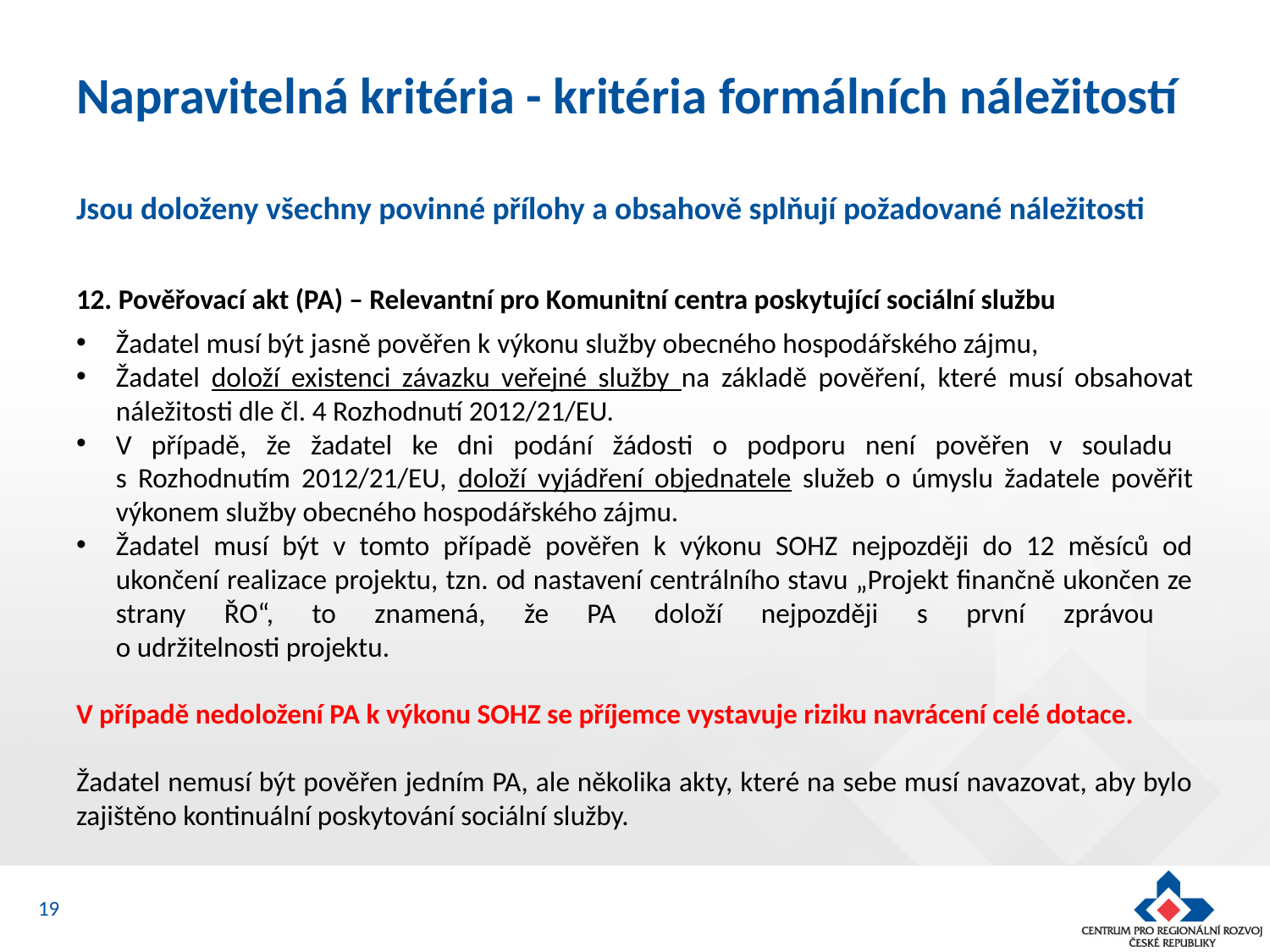

# Napravitelná kritéria - kritéria formálních náležitostí
Jsou doloženy všechny povinné přílohy a obsahově splňují požadované náležitosti

12. Pověřovací akt (PA) – Relevantní pro Komunitní centra poskytující sociální službu
Žadatel musí být jasně pověřen k výkonu služby obecného hospodářského zájmu,
Žadatel doloží existenci závazku veřejné služby na základě pověření, které musí obsahovat náležitosti dle čl. 4 Rozhodnutí 2012/21/EU.
V případě, že žadatel ke dni podání žádosti o podporu není pověřen v souladu
s Rozhodnutím 2012/21/EU, doloží vyjádření objednatele služeb o úmyslu žadatele pověřit výkonem služby obecného hospodářského zájmu.
Žadatel musí být v tomto případě pověřen k výkonu SOHZ nejpozději do 12 měsíců od ukončení realizace projektu, tzn. od nastavení centrálního stavu „Projekt finančně ukončen ze strany ŘO“, to znamená, že PA doloží nejpozději s první zprávou
o udržitelnosti projektu.

V případě nedoložení PA k výkonu SOHZ se příjemce vystavuje riziku navrácení celé dotace.

Žadatel nemusí být pověřen jedním PA, ale několika akty, které na sebe musí navazovat, aby bylo zajištěno kontinuální poskytování sociální služby.

19